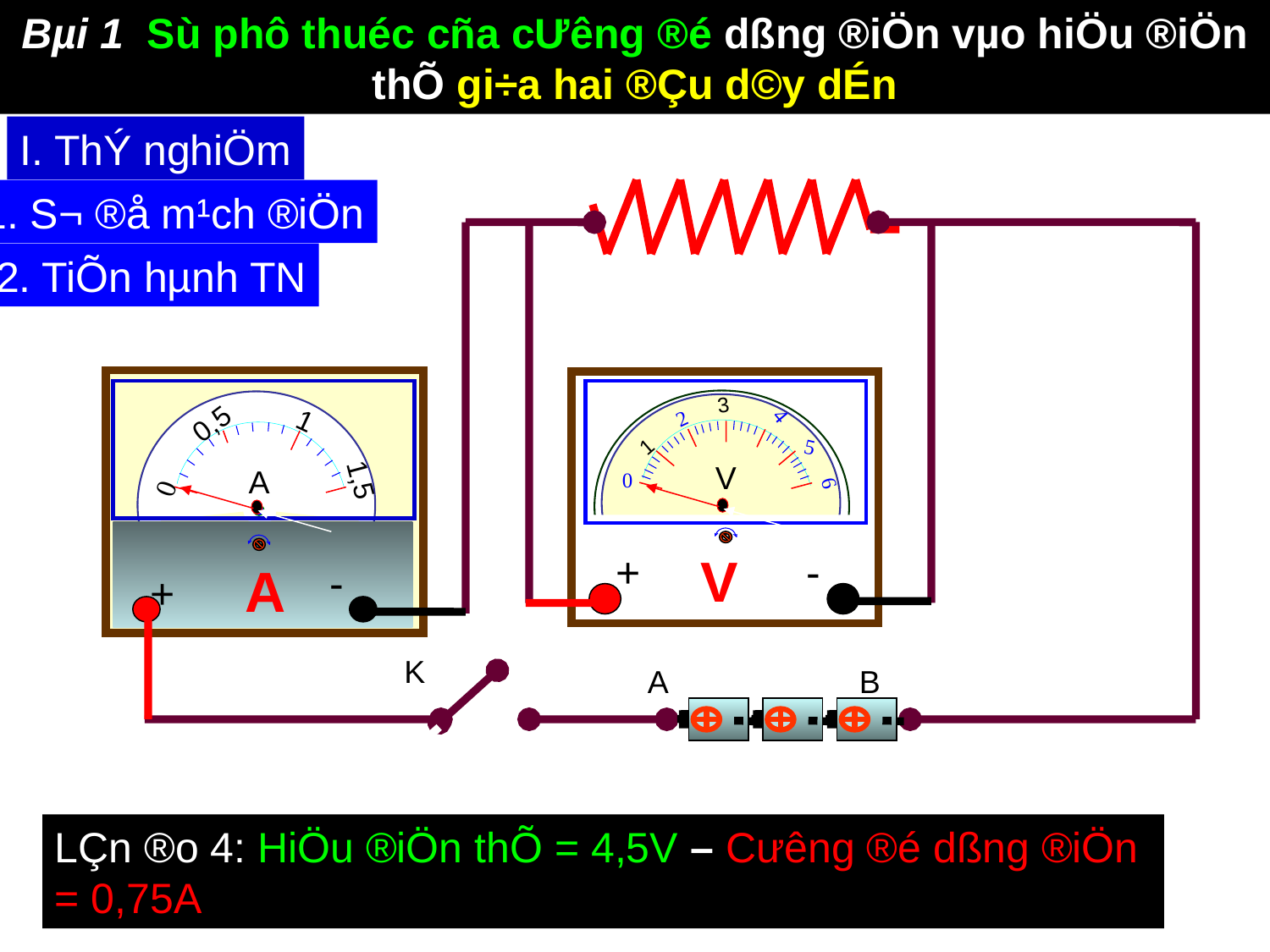

Bµi 1  Sù phô thuéc cña cƯ­êng ®é dßng ®iÖn vµo hiÖu ®iÖn thÕ gi÷a hai ®Çu d©y dÉn
I. ThÝ nghiÖm
1. S¬ ®å m¹ch ®iÖn

2. TiÕn hµnh TN

1
0,5

A
1,5

0

A
-
+

3

K

4
2

5
1

V

0

6

+
-

V

K
A
B

LÇn ®o 4: HiÖu ®iÖn thÕ = 4,5V – C­ưêng ®é dßng ®iÖn = 0,75A